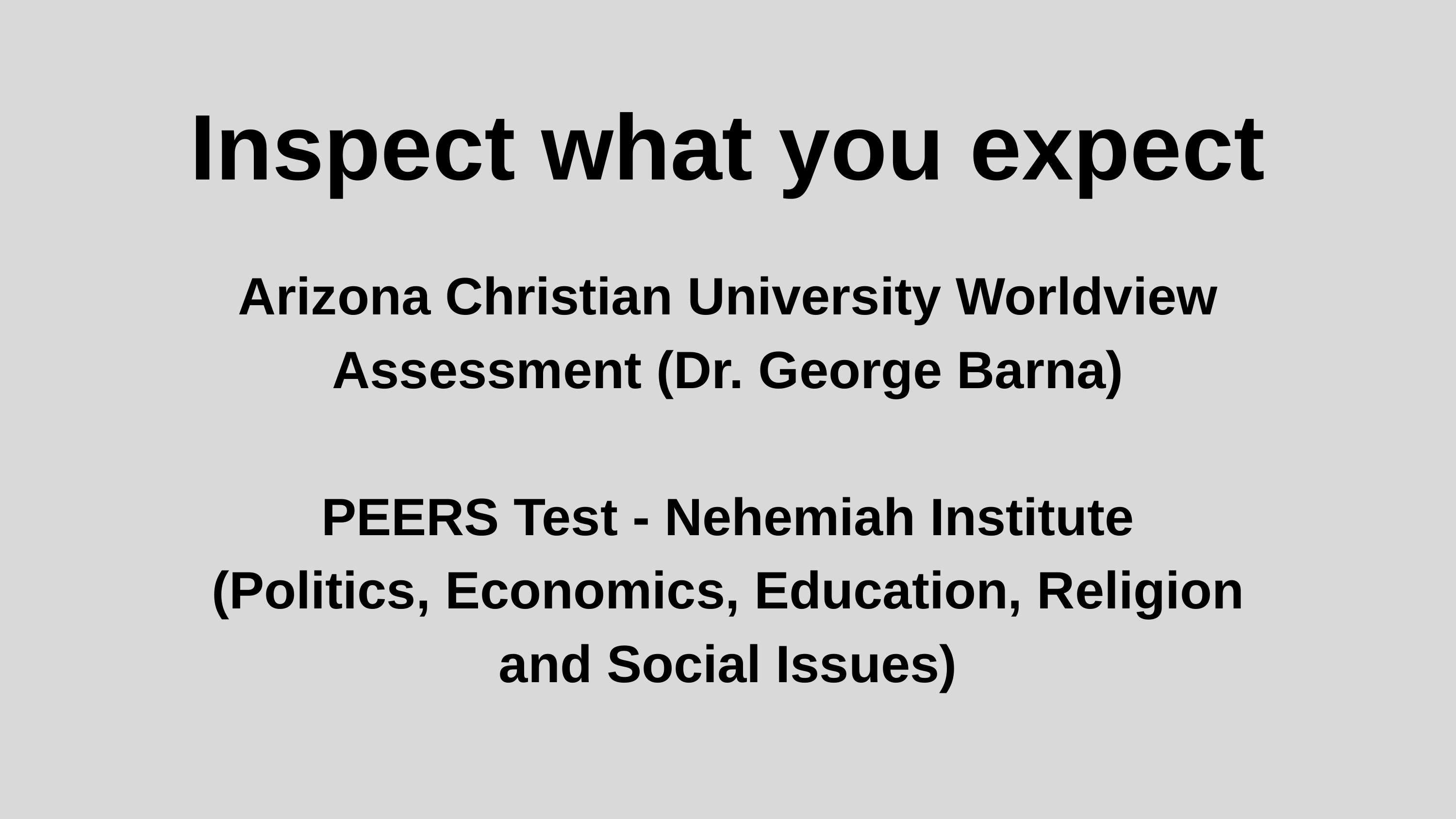

Inspect what you expect
Arizona Christian University Worldview Assessment (Dr. George Barna)

PEERS Test - Nehemiah Institute
(Politics, Economics, Education, Religion and Social Issues)